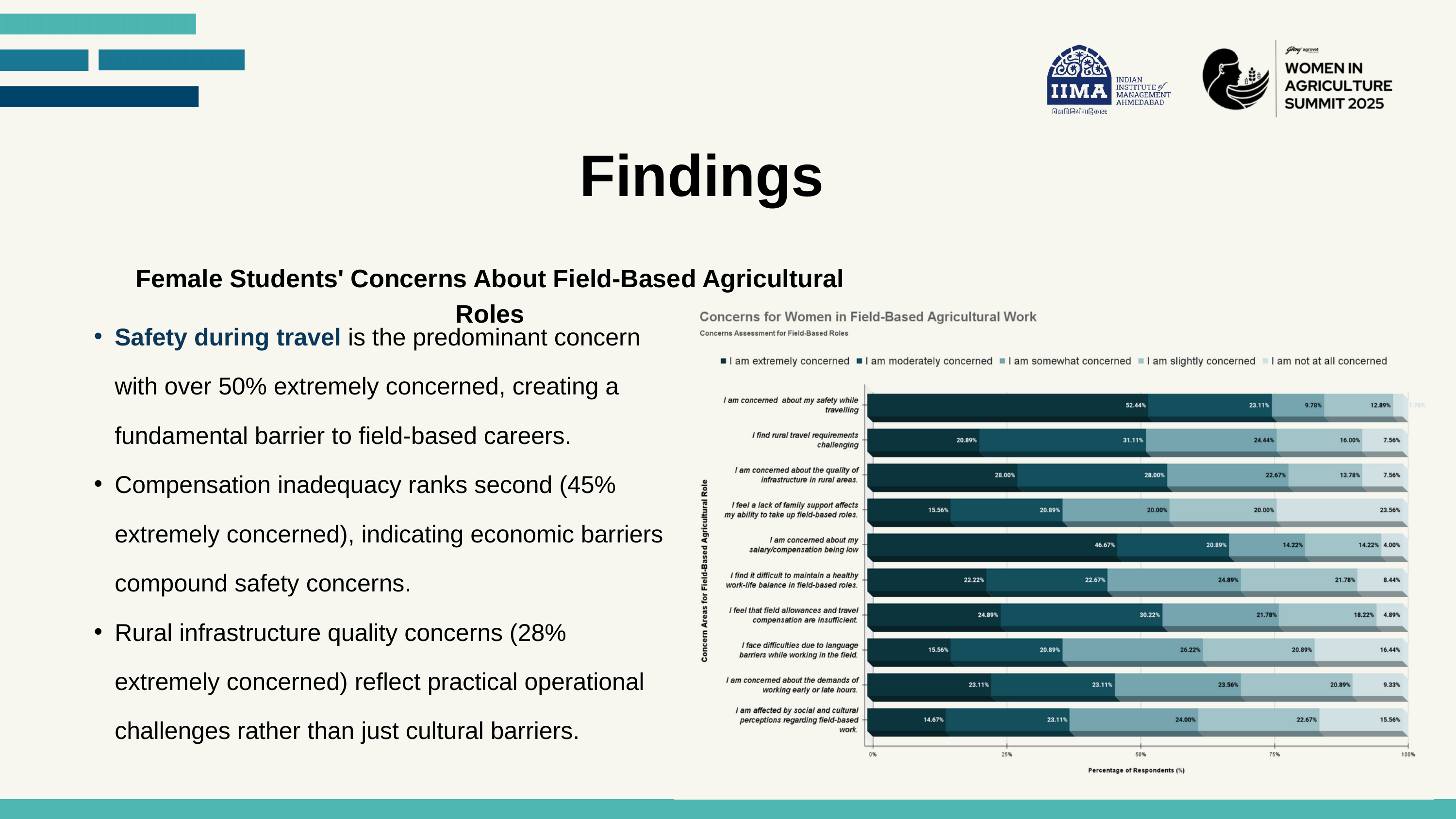

Findings
Female Students' Concerns About Field-Based Agricultural Roles

Safety during travel is the predominant concern with over 50% extremely concerned, creating a fundamental barrier to field-based careers.
Compensation inadequacy ranks second (45% extremely concerned), indicating economic barriers compound safety concerns.
Rural infrastructure quality concerns (28% extremely concerned) reflect practical operational challenges rather than just cultural barriers.